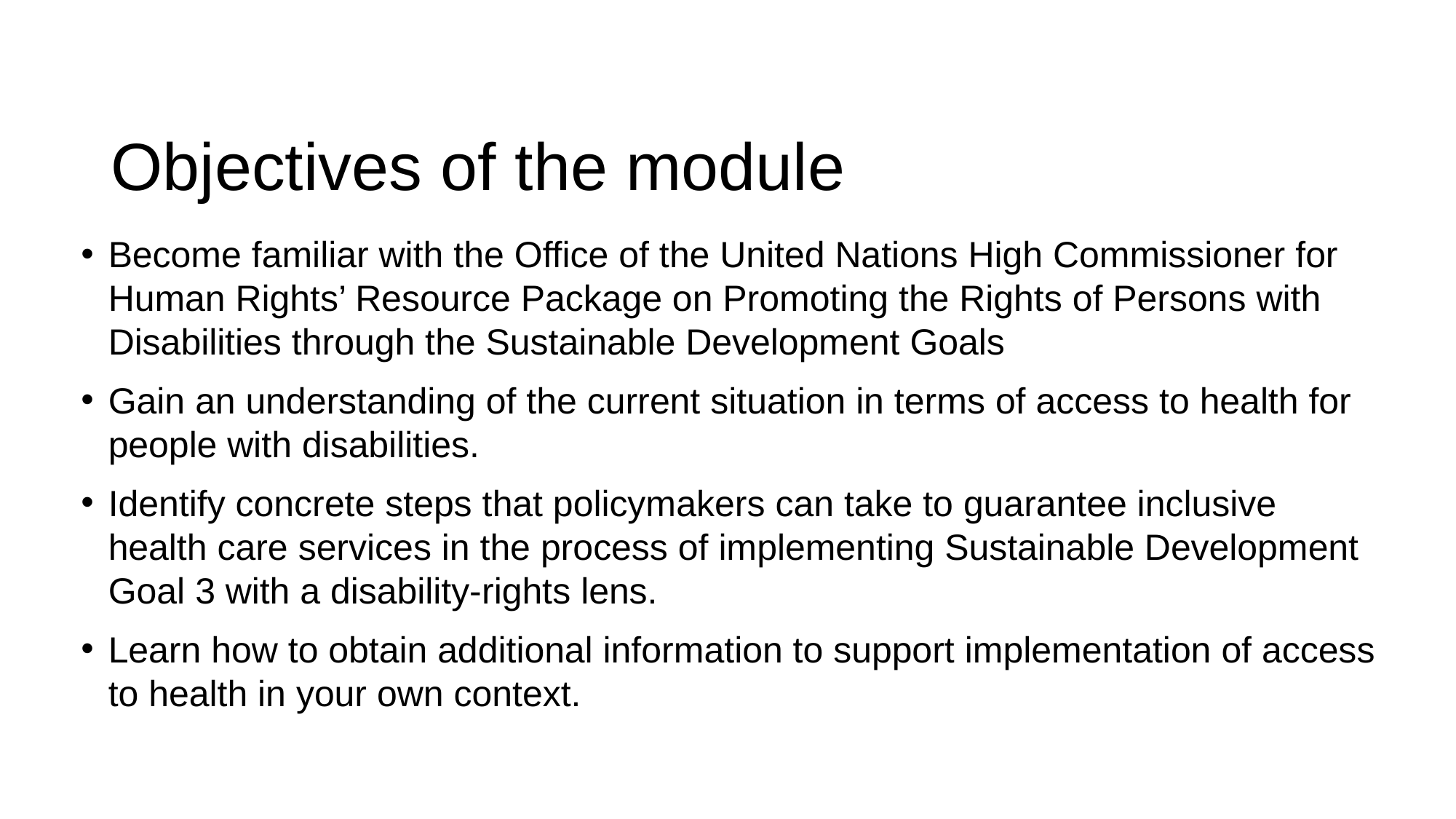

# Objectives of the module
Become familiar with the Office of the United Nations High Commissioner for Human Rights’ Resource Package on Promoting the Rights of Persons with Disabilities through the Sustainable Development Goals
Gain an understanding of the current situation in terms of access to health for people with disabilities.
Identify concrete steps that policymakers can take to guarantee inclusive health care services in the process of implementing Sustainable Development Goal 3 with a disability-rights lens.
Learn how to obtain additional information to support implementation of access to health in your own context.